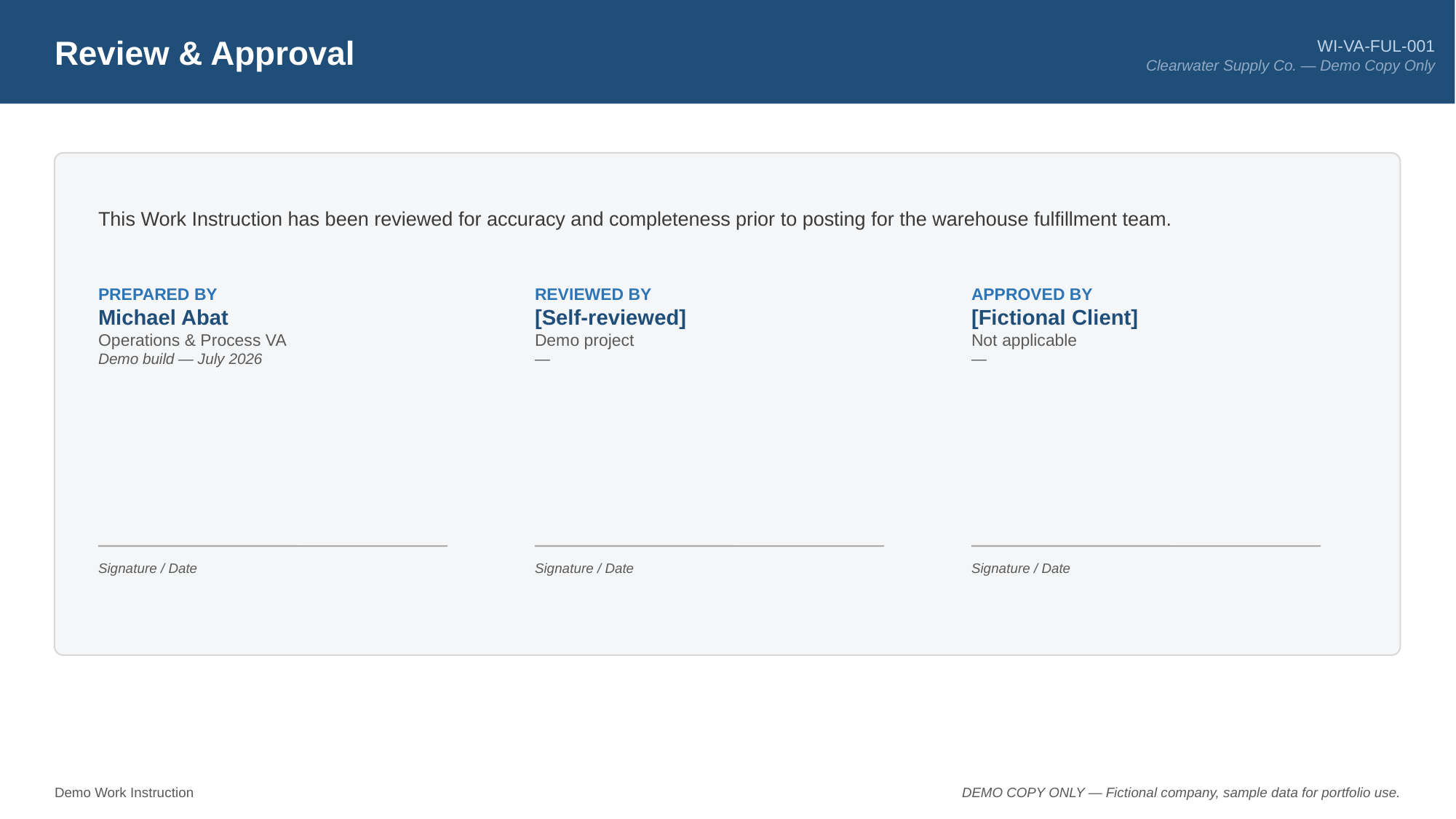

Review & Approval
WI-VA-FUL-001
Clearwater Supply Co. — Demo Copy Only

This Work Instruction has been reviewed for accuracy and completeness prior to posting for the warehouse fulfillment team.
PREPARED BY
Michael Abat
Operations & Process VA
Demo build — July 2026
REVIEWED BY
[Self-reviewed]
Demo project
—
APPROVED BY
[Fictional Client]
Not applicable
—

Signature / Date
Signature / Date
Signature / Date
Demo Work Instruction
DEMO COPY ONLY — Fictional company, sample data for portfolio use.